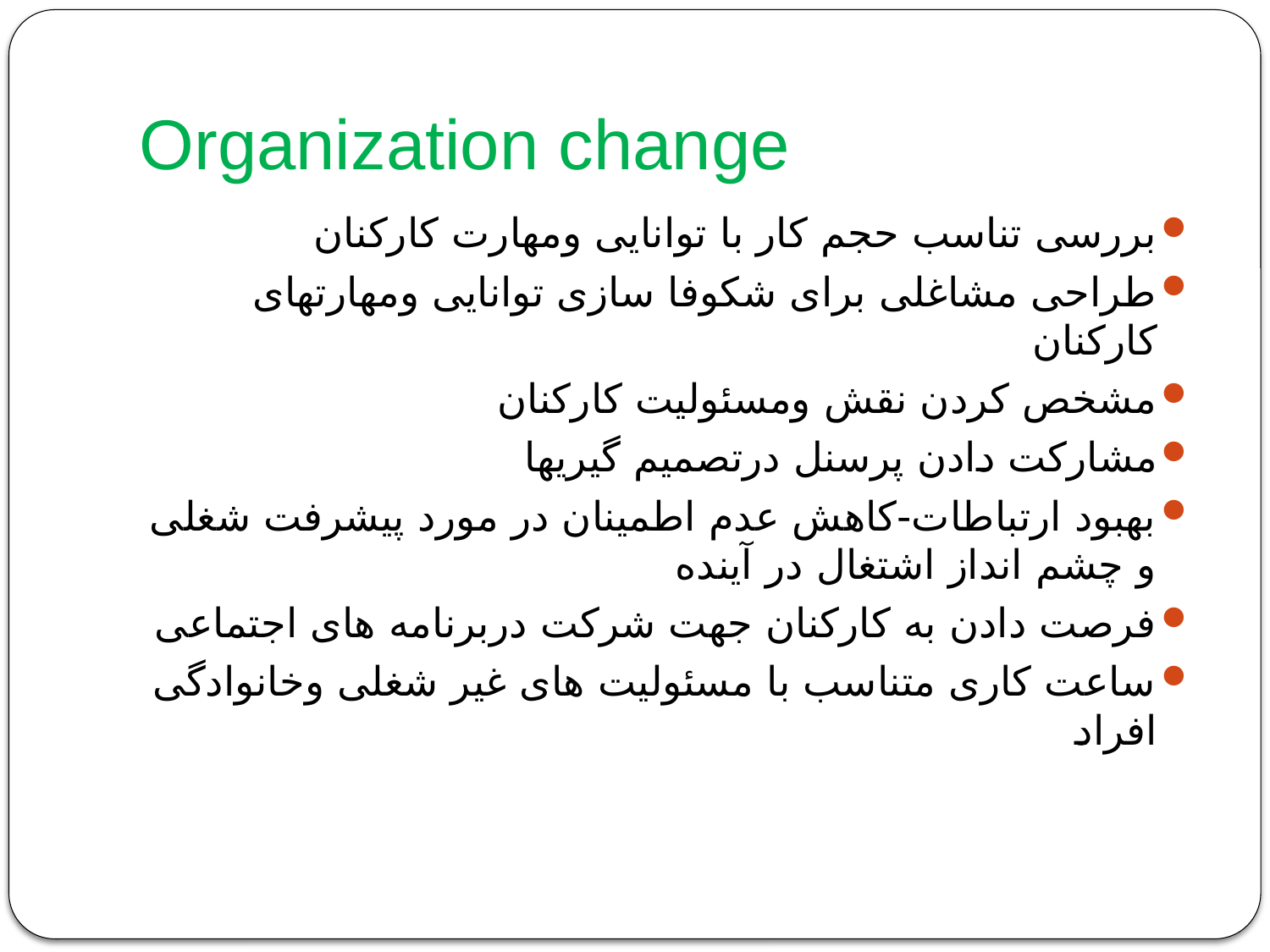

# Organization change
بررسی تناسب حجم کار با توانایی ومهارت کارکنان
طراحی مشاغلی برای شکوفا سازی توانایی ومهارتهای کارکنان
مشخص کردن نقش ومسئولیت کارکنان
مشارکت دادن پرسنل درتصمیم گیریها
بهبود ارتباطات-کاهش عدم اطمینان در مورد پیشرفت شغلی
و چشم انداز اشتغال در آینده
فرصت دادن به کارکنان جهت شرکت دربرنامه های اجتماعی
ساعت کاری متناسب با مسئولیت های غیر شغلی وخانوادگی افراد